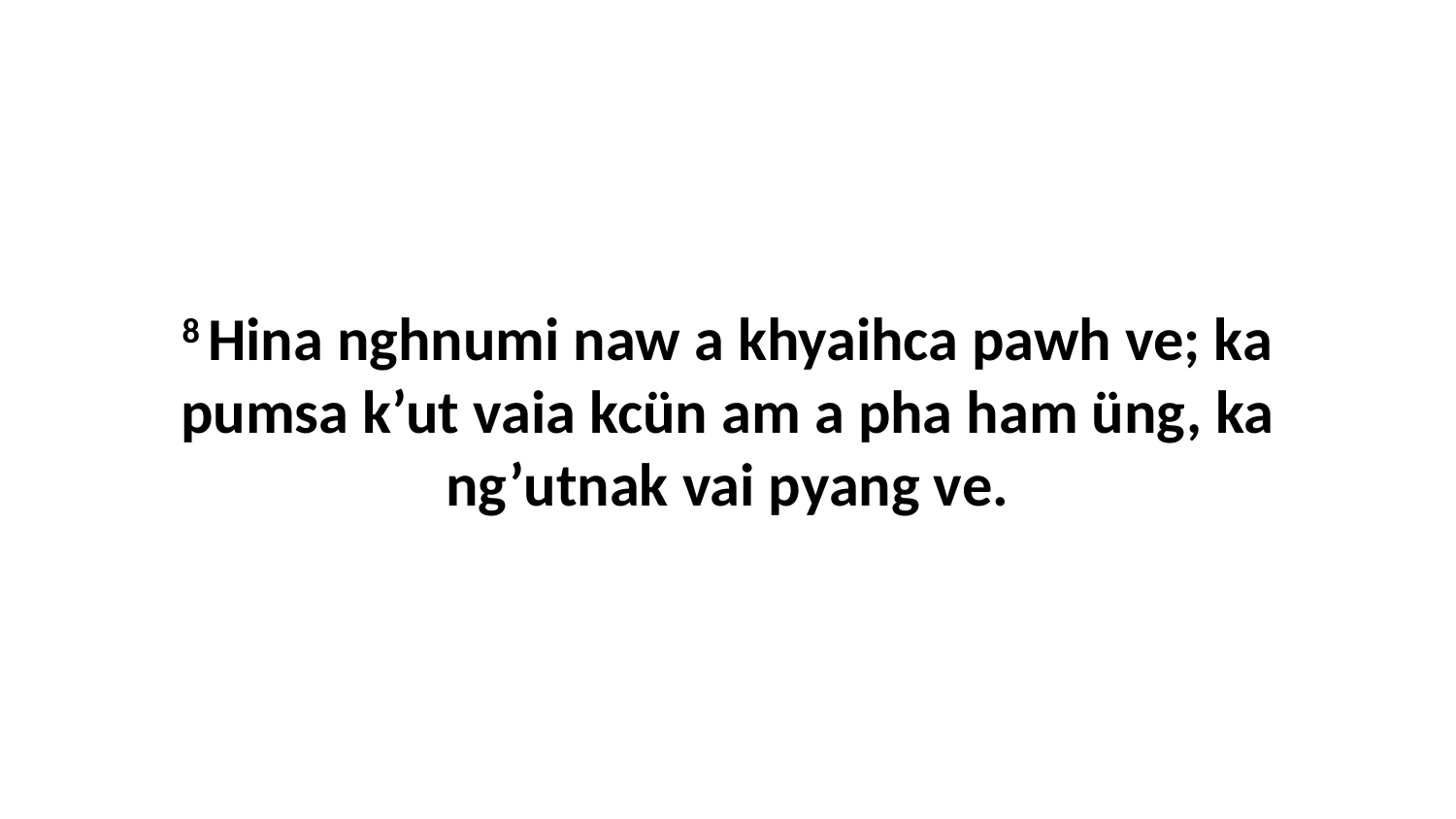

8 Hina nghnumi naw a khyaihca pawh ve; ka pumsa k’ut vaia kcün am a pha ham üng, ka ng’utnak vai pyang ve.